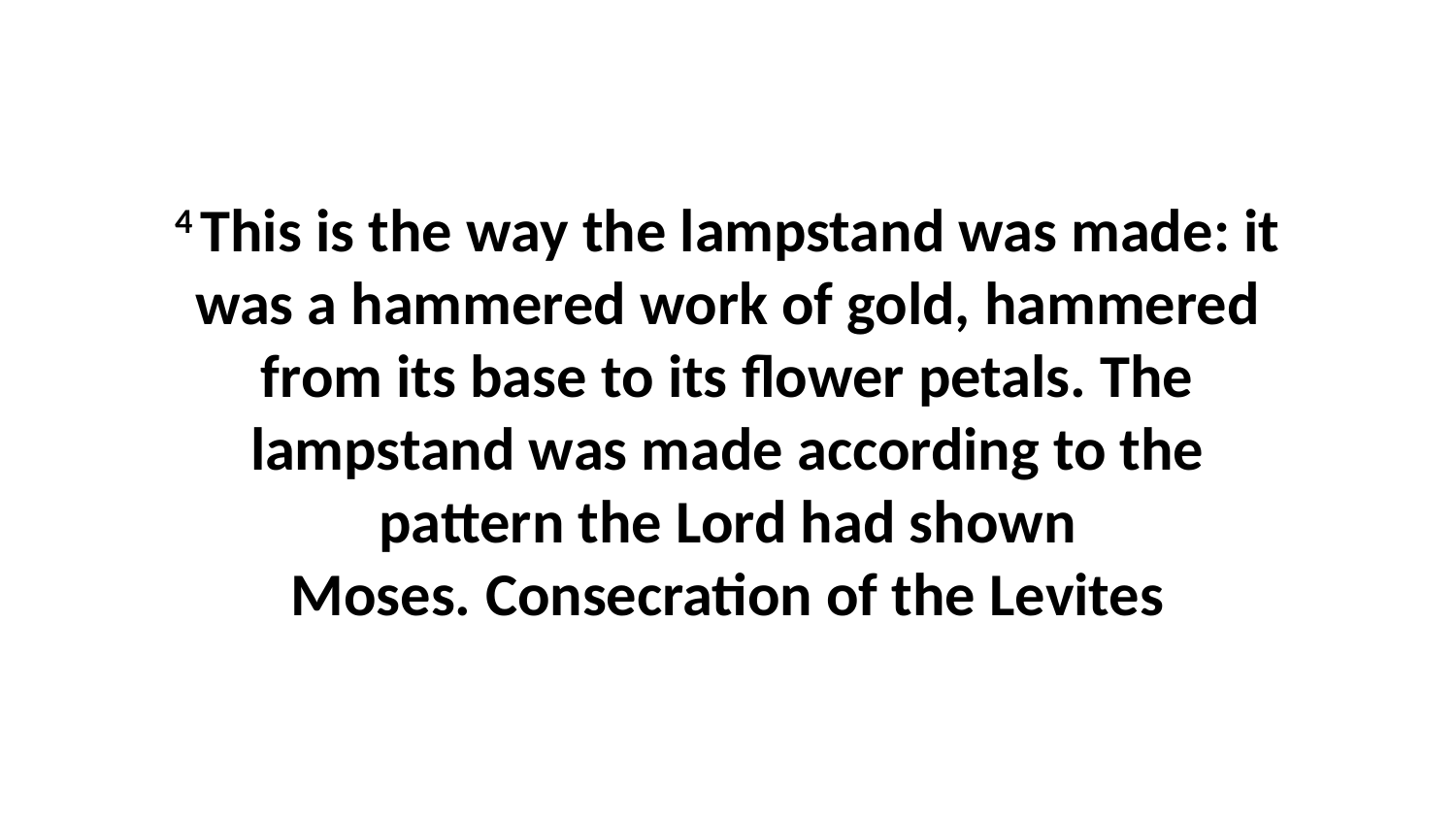

4 This is the way the lampstand was made: it was a hammered work of gold, hammered from its base to its flower petals. The lampstand was made according to the pattern the Lord had shown Moses. Consecration of the Levites